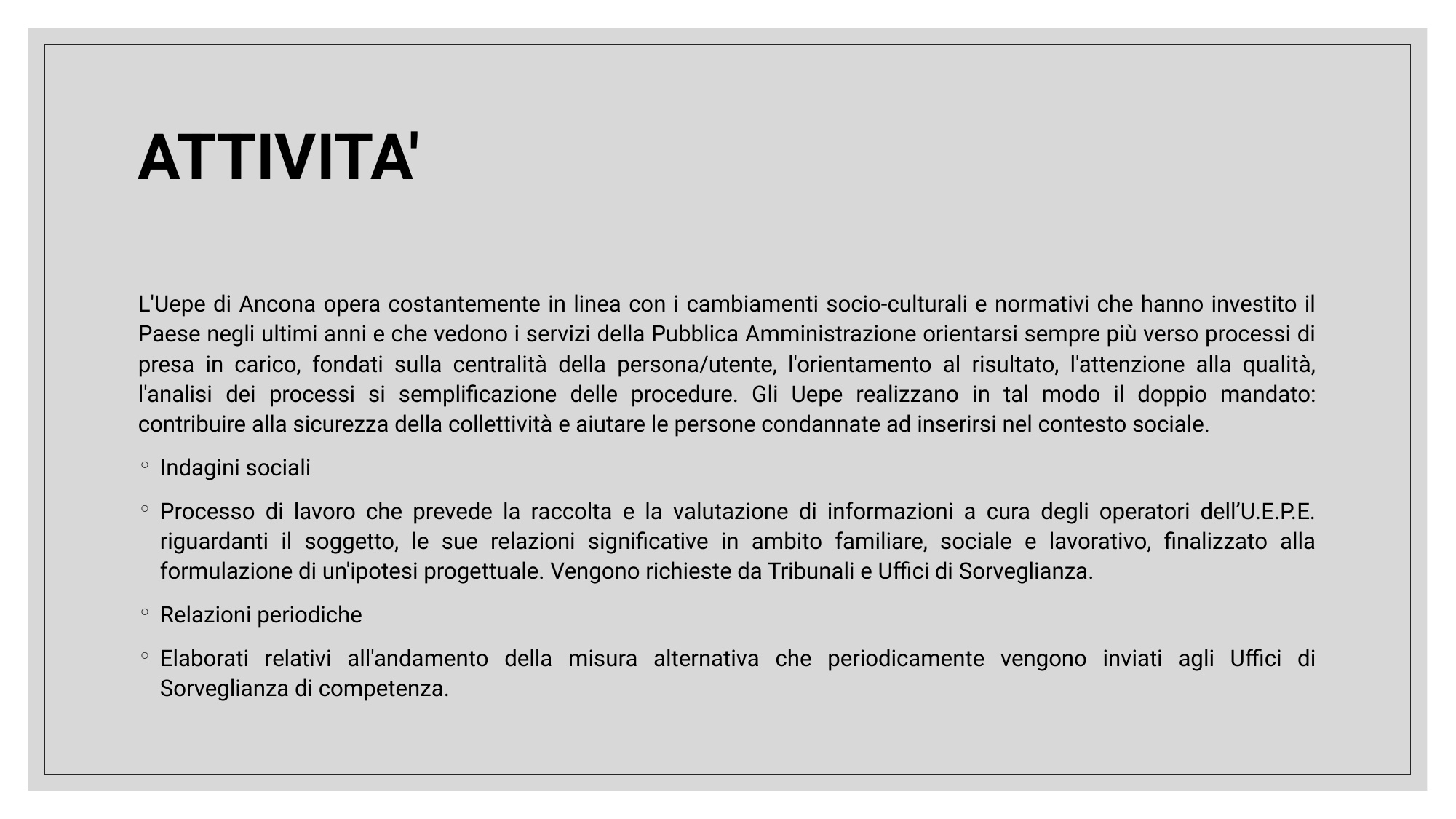

# ATTIVITA'
L'Uepe di Ancona opera costantemente in linea con i cambiamenti socio-culturali e normativi che hanno investito il Paese negli ultimi anni e che vedono i servizi della Pubblica Amministrazione orientarsi sempre più verso processi di presa in carico, fondati sulla centralità della persona/utente, l'orientamento al risultato, l'attenzione alla qualità, l'analisi dei processi si semplificazione delle procedure. Gli Uepe realizzano in tal modo il doppio mandato: contribuire alla sicurezza della collettività e aiutare le persone condannate ad inserirsi nel contesto sociale.
Indagini sociali
Processo di lavoro che prevede la raccolta e la valutazione di informazioni a cura degli operatori dell’U.E.P.E. riguardanti il soggetto, le sue relazioni significative in ambito familiare, sociale e lavorativo, finalizzato alla formulazione di un'ipotesi progettuale. Vengono richieste da Tribunali e Uffici di Sorveglianza.
Relazioni periodiche
Elaborati relativi all'andamento della misura alternativa che periodicamente vengono inviati agli Uffici di Sorveglianza di competenza.